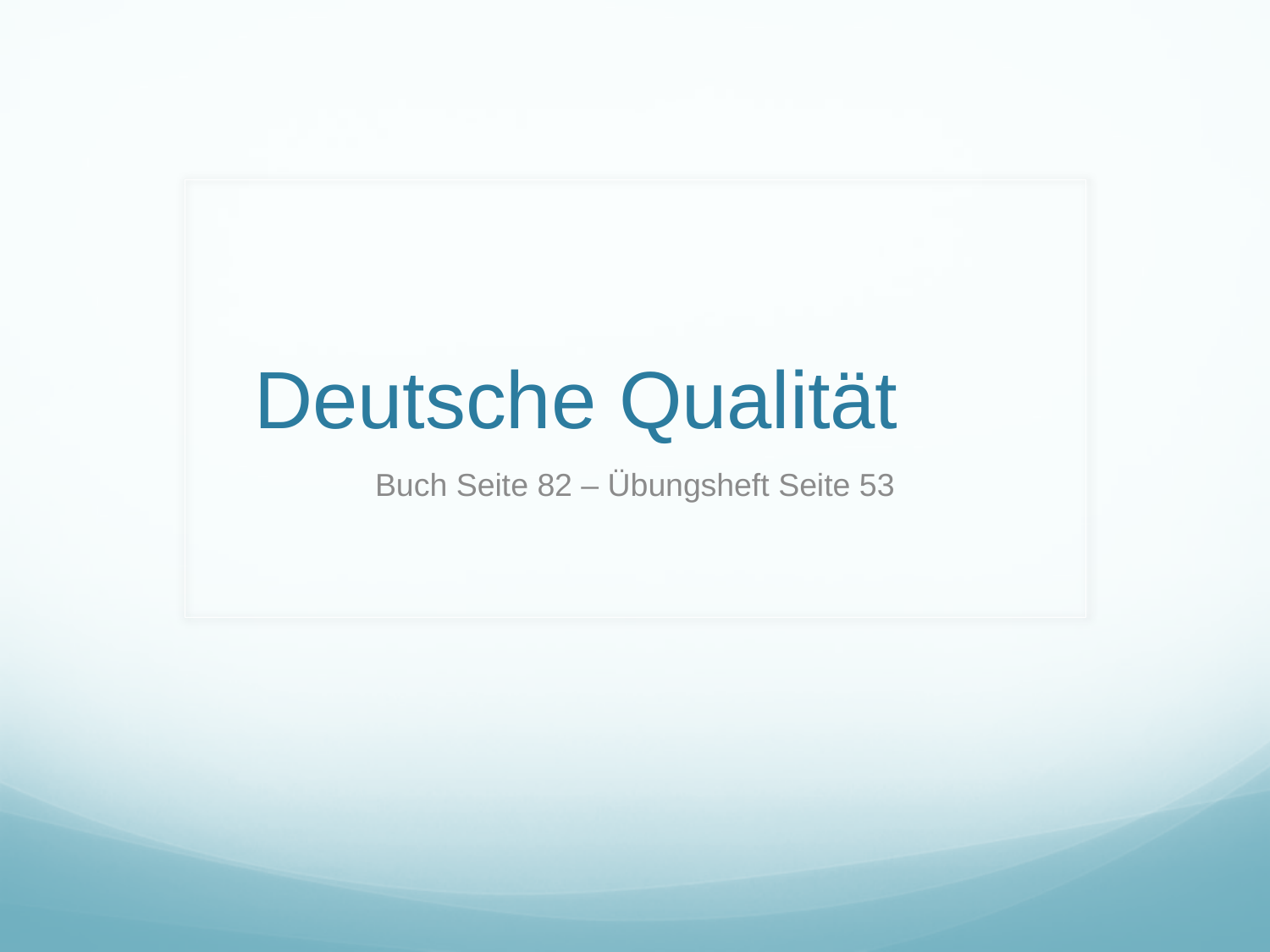

# Deutsche Qualität
Buch Seite 82 – Übungsheft Seite 53